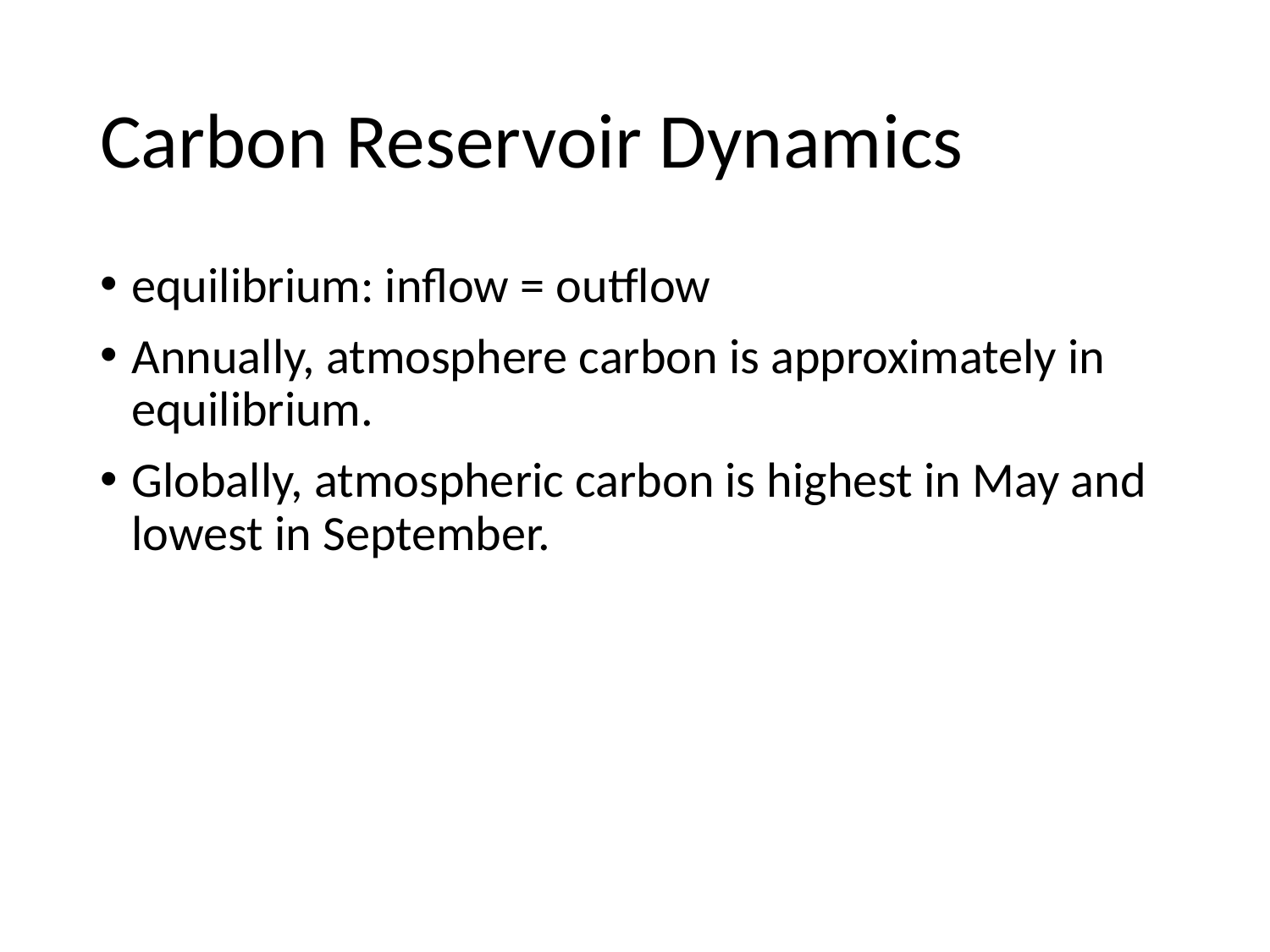

# Carbon Reservoir Dynamics
equilibrium: inflow = outflow
Annually, atmosphere carbon is approximately in equilibrium.
Globally, atmospheric carbon is highest in May and lowest in September.